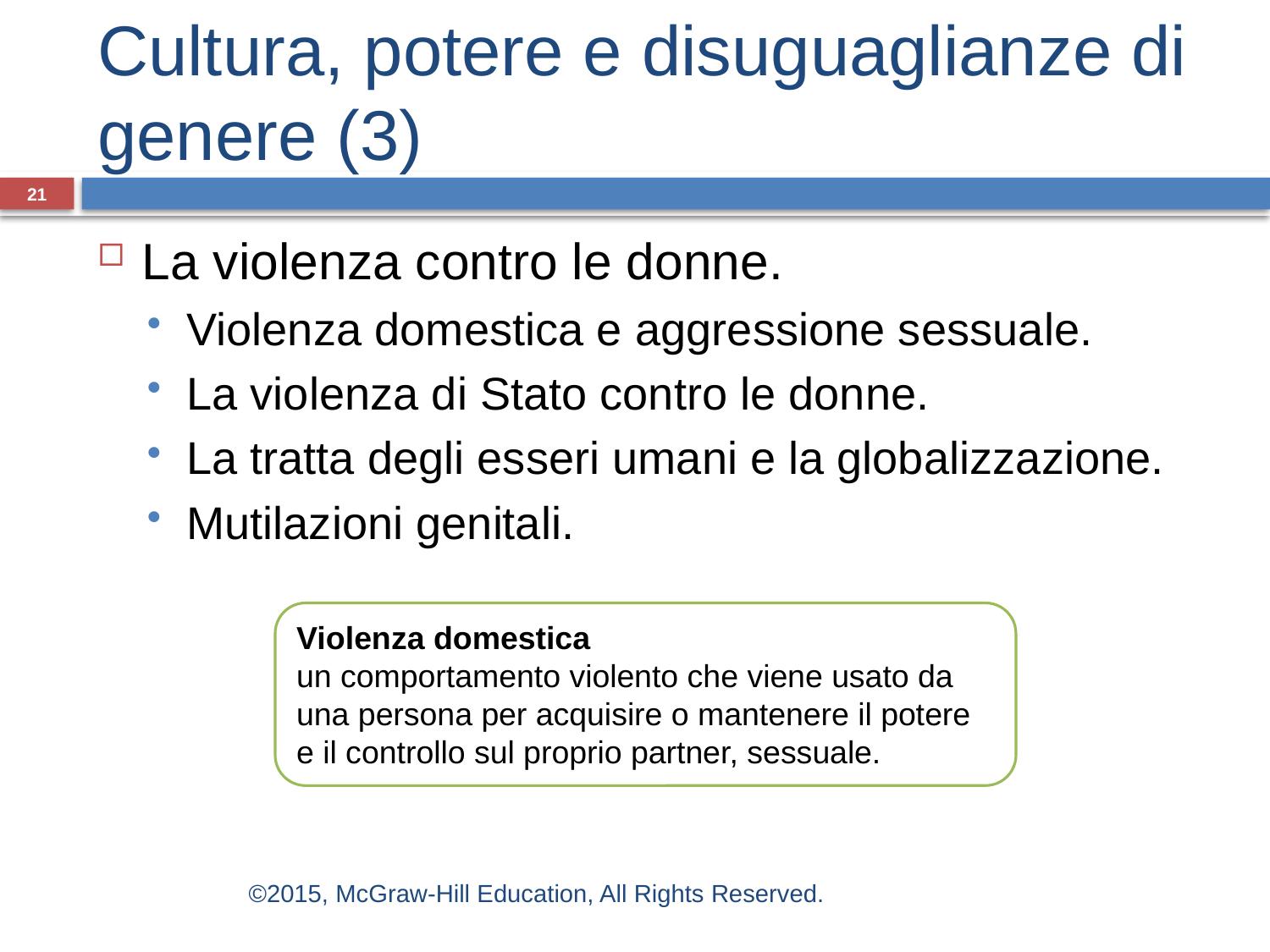

# Cultura, potere e disuguaglianze di genere (3)
21
La violenza contro le donne.
Violenza domestica e aggressione sessuale.
La violenza di Stato contro le donne.
La tratta degli esseri umani e la globalizzazione.
Mutilazioni genitali.
Violenza domestica
un comportamento violento che viene usato da una persona per acquisire o mantenere il potere
e il controllo sul proprio partner, sessuale.
©2015, McGraw-Hill Education, All Rights Reserved.